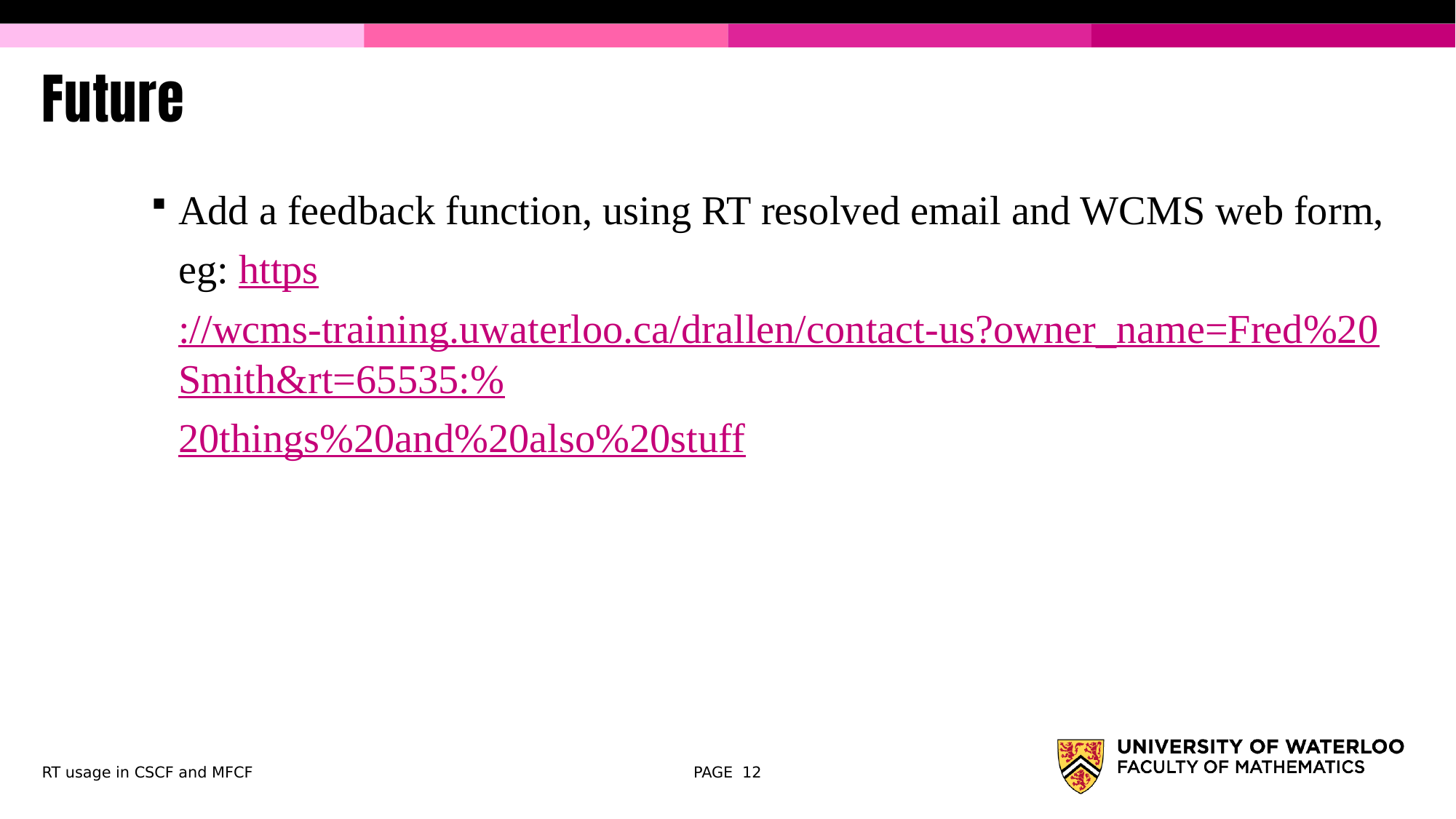

# Future
Add a feedback function, using RT resolved email and WCMS web form, eg: https://wcms-training.uwaterloo.ca/drallen/contact-us?owner_name=Fred%20Smith&rt=65535:%20things%20and%20also%20stuff

RT usage in CSCF and MFCF
PAGE  12